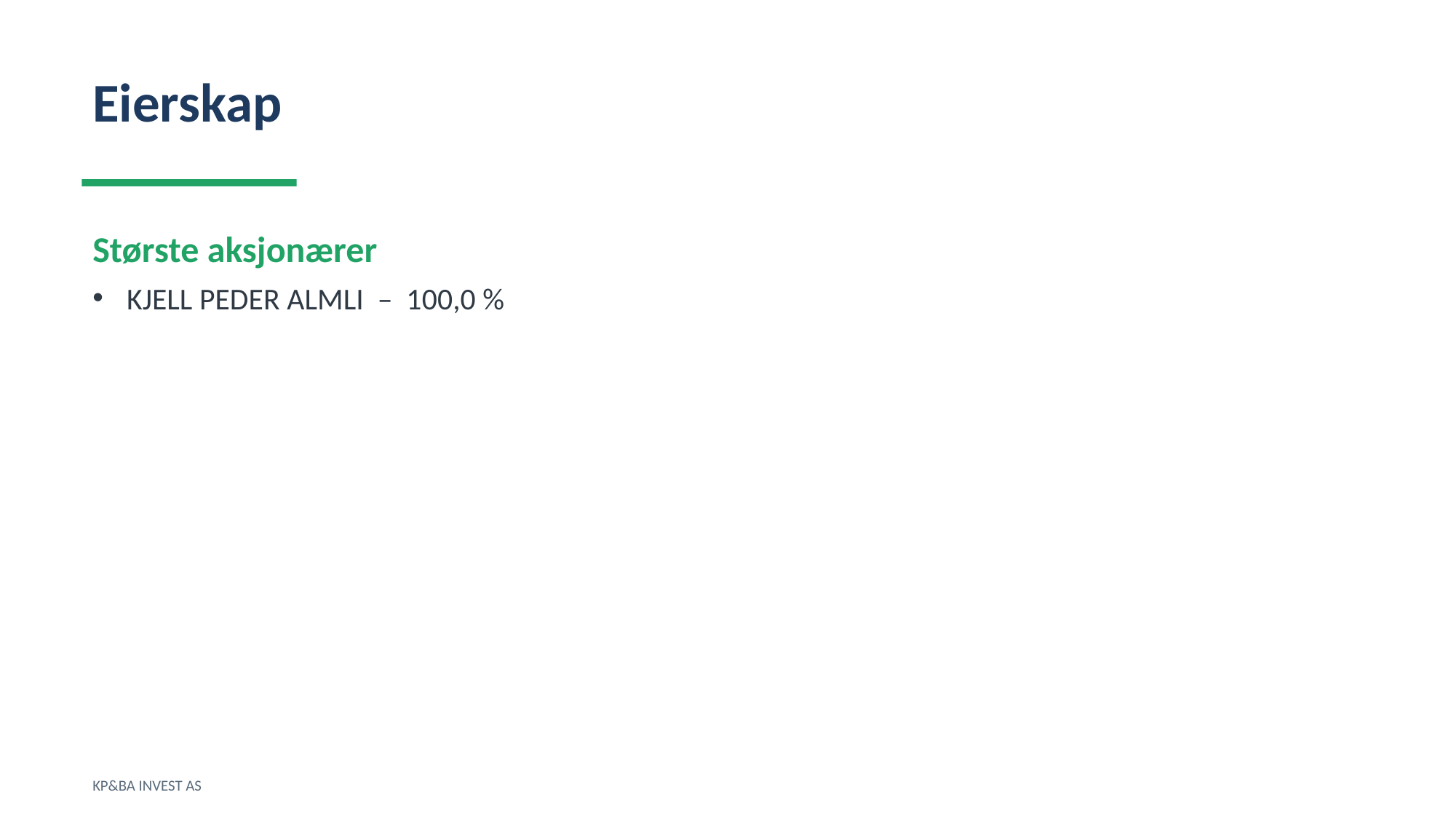

Eierskap

Største aksjonærer
KJELL PEDER ALMLI  –  100,0 %
KP&BA INVEST AS